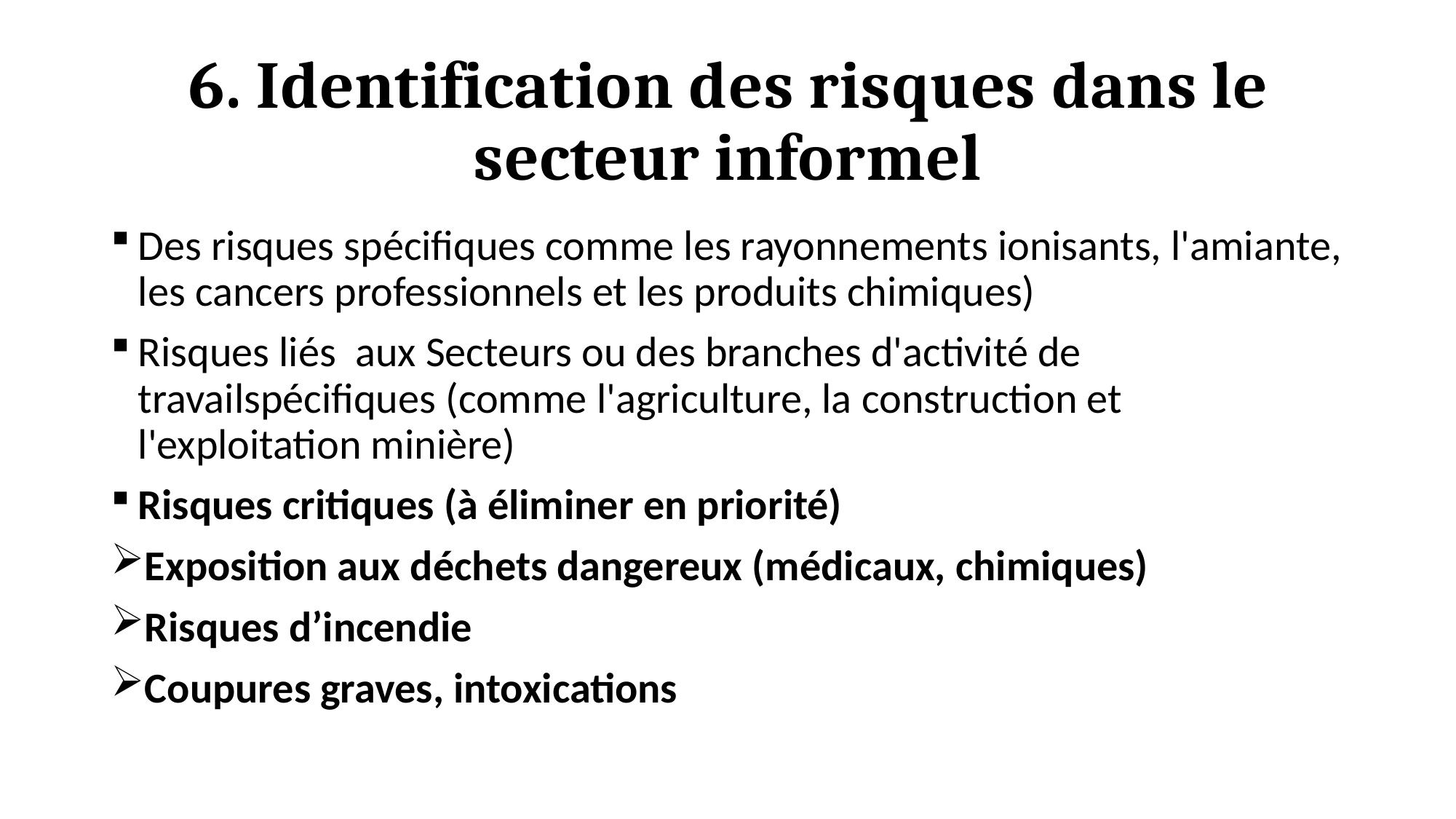

# 6. Identification des risques dans le secteur informel
Des risques spécifiques comme les rayonnements ionisants, l'amiante, les cancers professionnels et les produits chimiques)
Risques liés  aux Secteurs ou des branches d'activité de travailspécifiques (comme l'agriculture, la construction et l'exploitation minière)
Risques critiques (à éliminer en priorité)
Exposition aux déchets dangereux (médicaux, chimiques)
Risques d’incendie
Coupures graves, intoxications